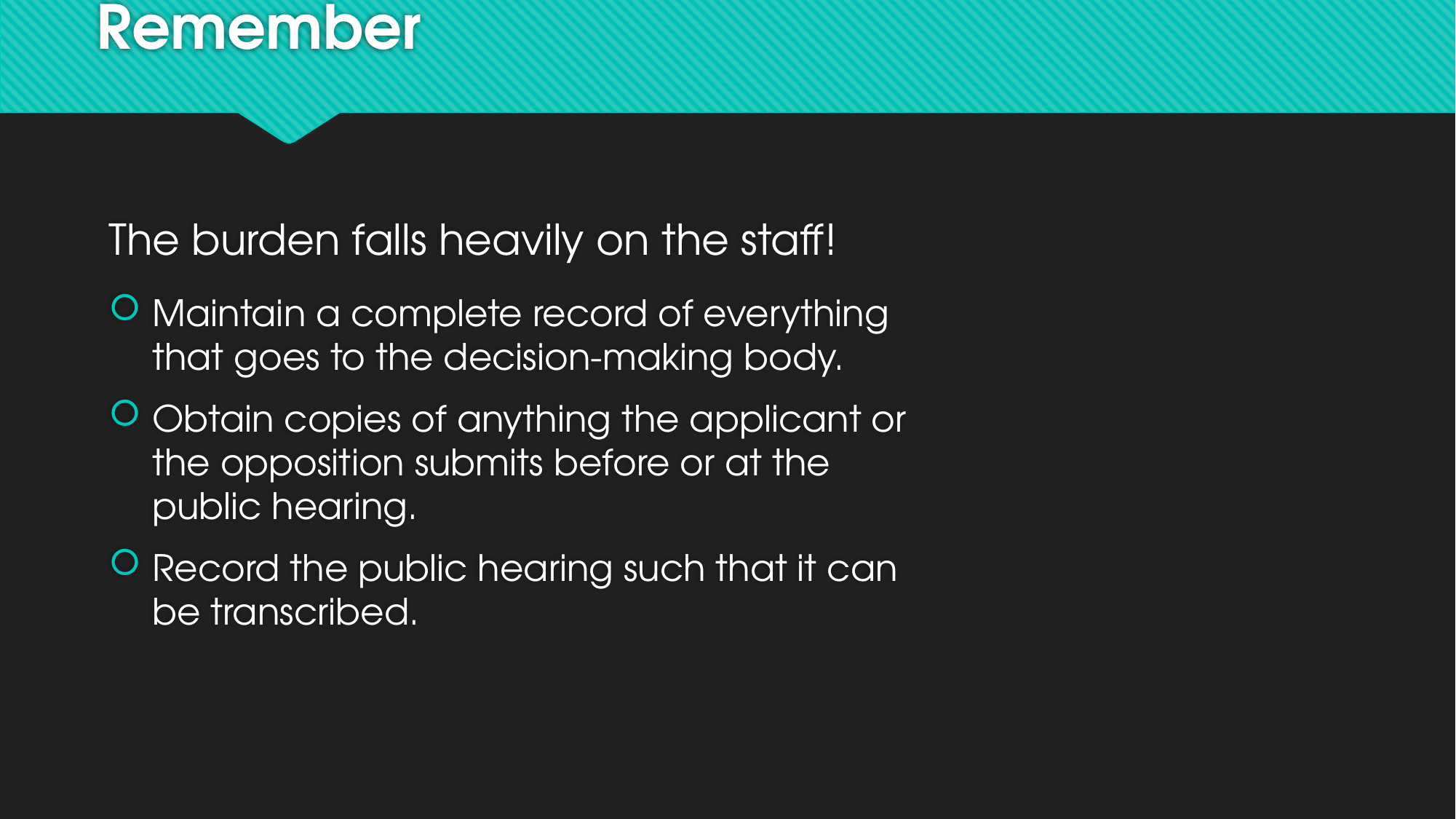

# Remember
The burden falls heavily on the staff!
Maintain a complete record of everything that goes to the decision-making body.
Obtain copies of anything the applicant or the opposition submits before or at the public hearing.
Record the public hearing such that it can be transcribed.